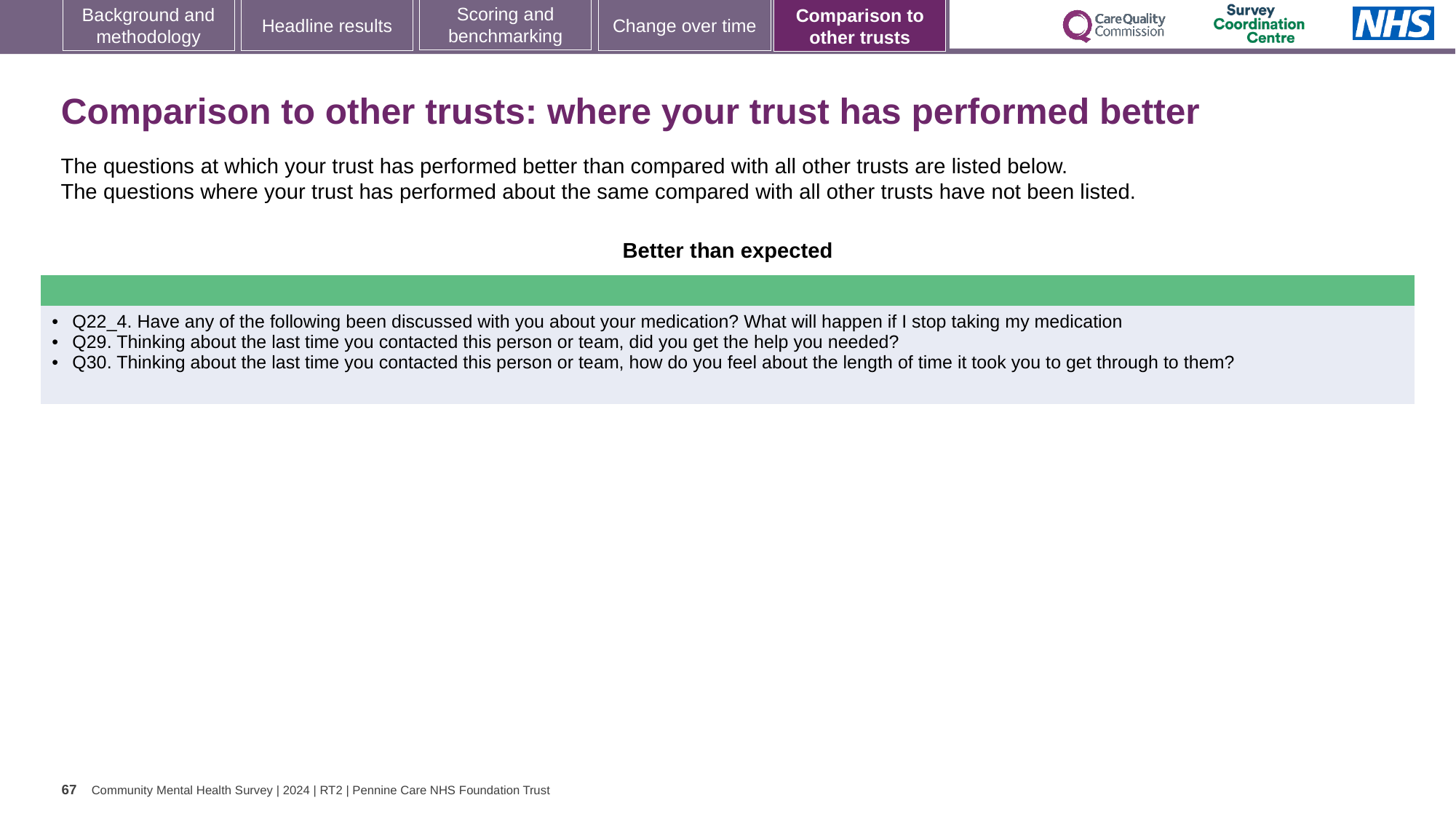

# Comparison to other trusts: where your trust has performed better
The questions at which your trust has performed better than compared with all other trusts are listed below.
The questions where your trust has performed about the same compared with all other trusts have not been listed.
| Better than expected |
| --- |
|  |
| Q22\_4. Have any of the following been discussed with you about your medication? What will happen if I stop taking my medication Q29. Thinking about the last time you contacted this person or team, did you get the help you needed? Q30. Thinking about the last time you contacted this person or team, how do you feel about the length of time it took you to get through to them? |
67